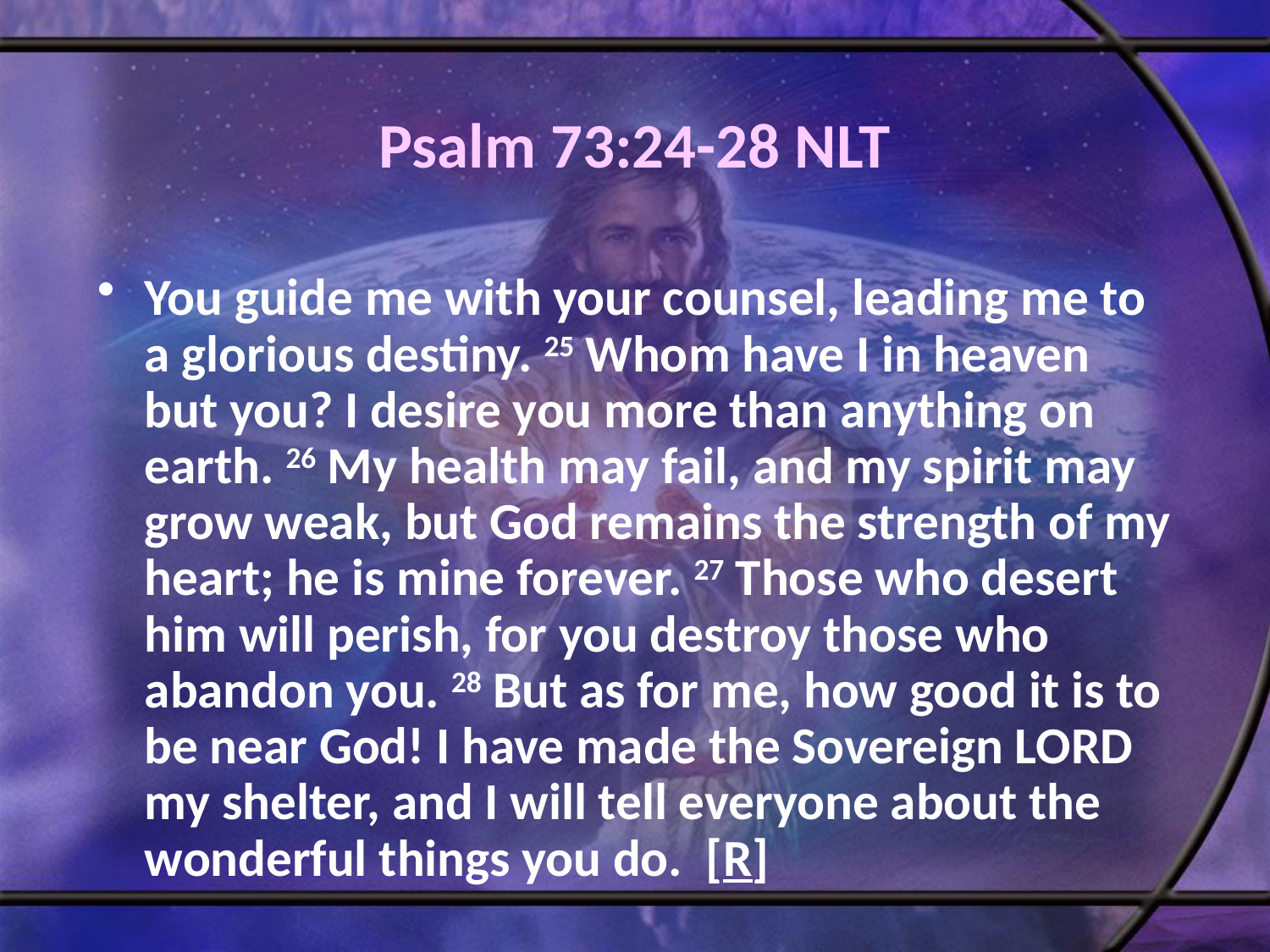

# Psalm 73:24-28 NLT
You guide me with your counsel, leading me to a glorious destiny. 25 Whom have I in heaven but you? I desire you more than anything on earth. 26 My health may fail, and my spirit may grow weak, but God remains the strength of my heart; he is mine forever. 27 Those who desert him will perish, for you destroy those who abandon you. 28 But as for me, how good it is to be near God! I have made the Sovereign LORD my shelter, and I will tell everyone about the wonderful things you do.  [R]